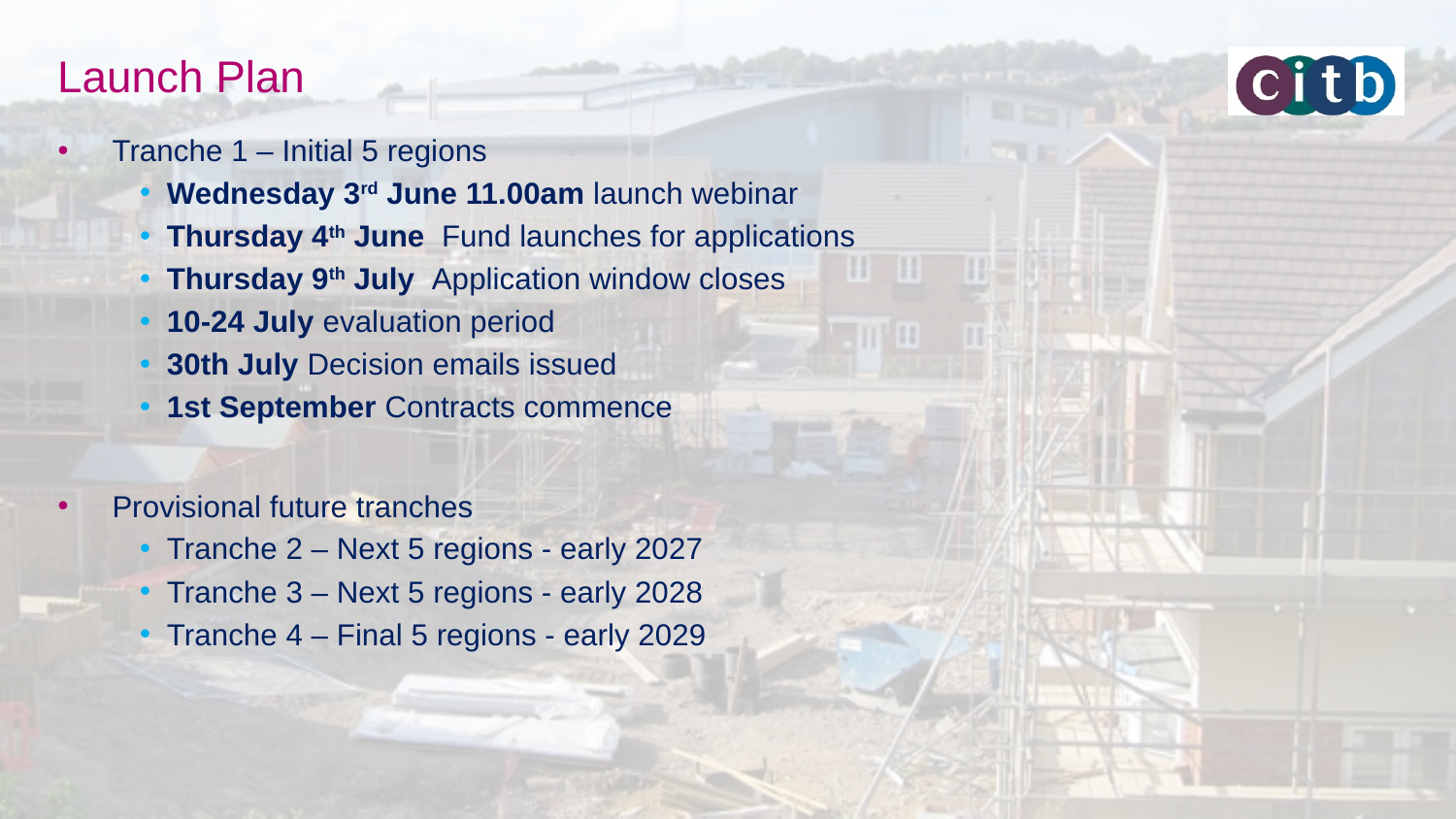

# Launch Plan
Tranche 1 – Initial 5 regions
Wednesday 3rd June 11.00am launch webinar
Thursday 4th June  Fund launches for applications
Thursday 9th July  Application window closes
10-24 July evaluation period
30th July Decision emails issued
1st September Contracts commence

Provisional future tranches
Tranche 2 – Next 5 regions - early 2027
Tranche 3 – Next 5 regions - early 2028
Tranche 4 – Final 5 regions - early 2029